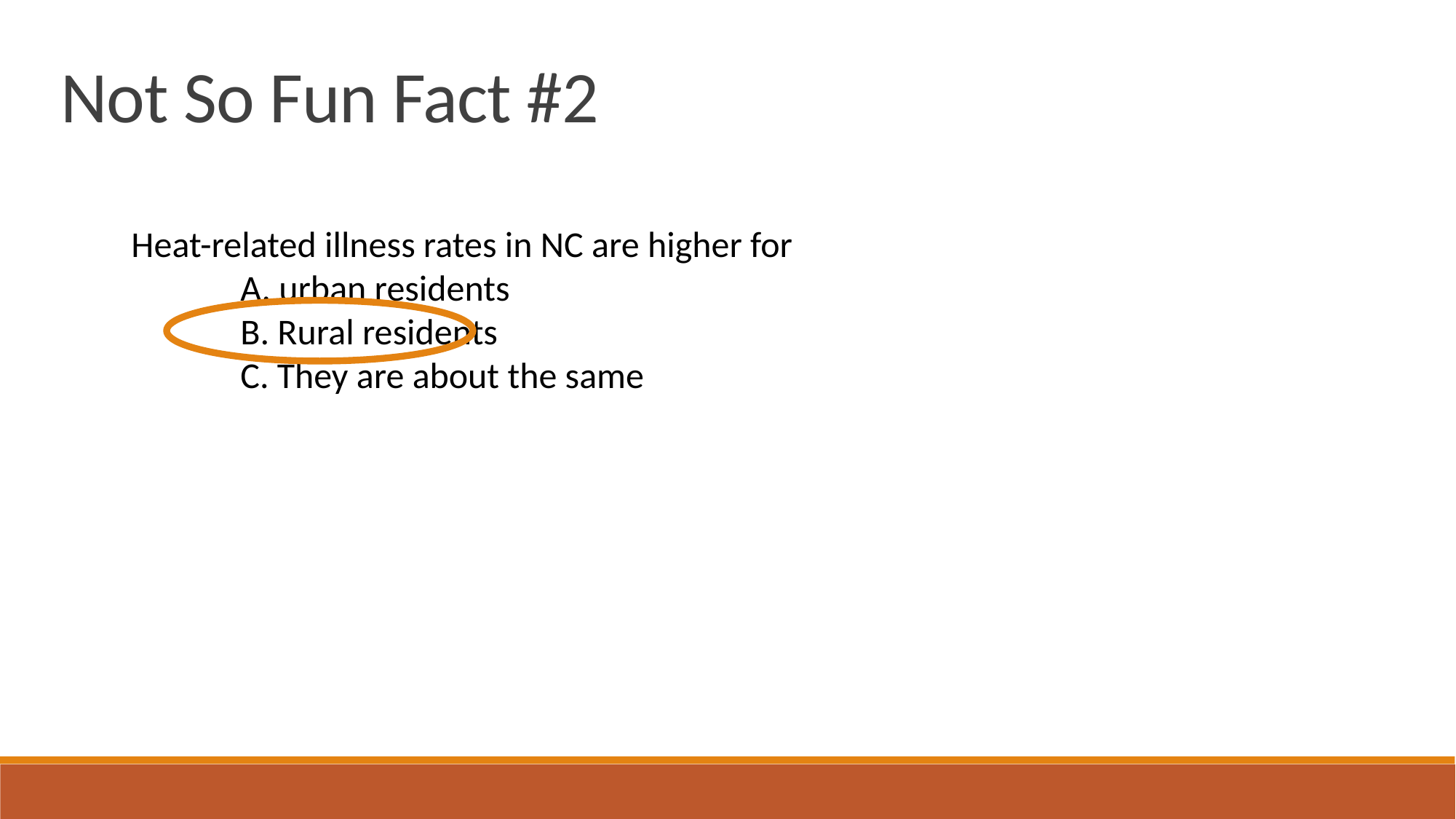

Not So Fun Fact #2
Heat-related illness rates in NC are higher for
	A. urban residents
	B. Rural residents
	C. They are about the same